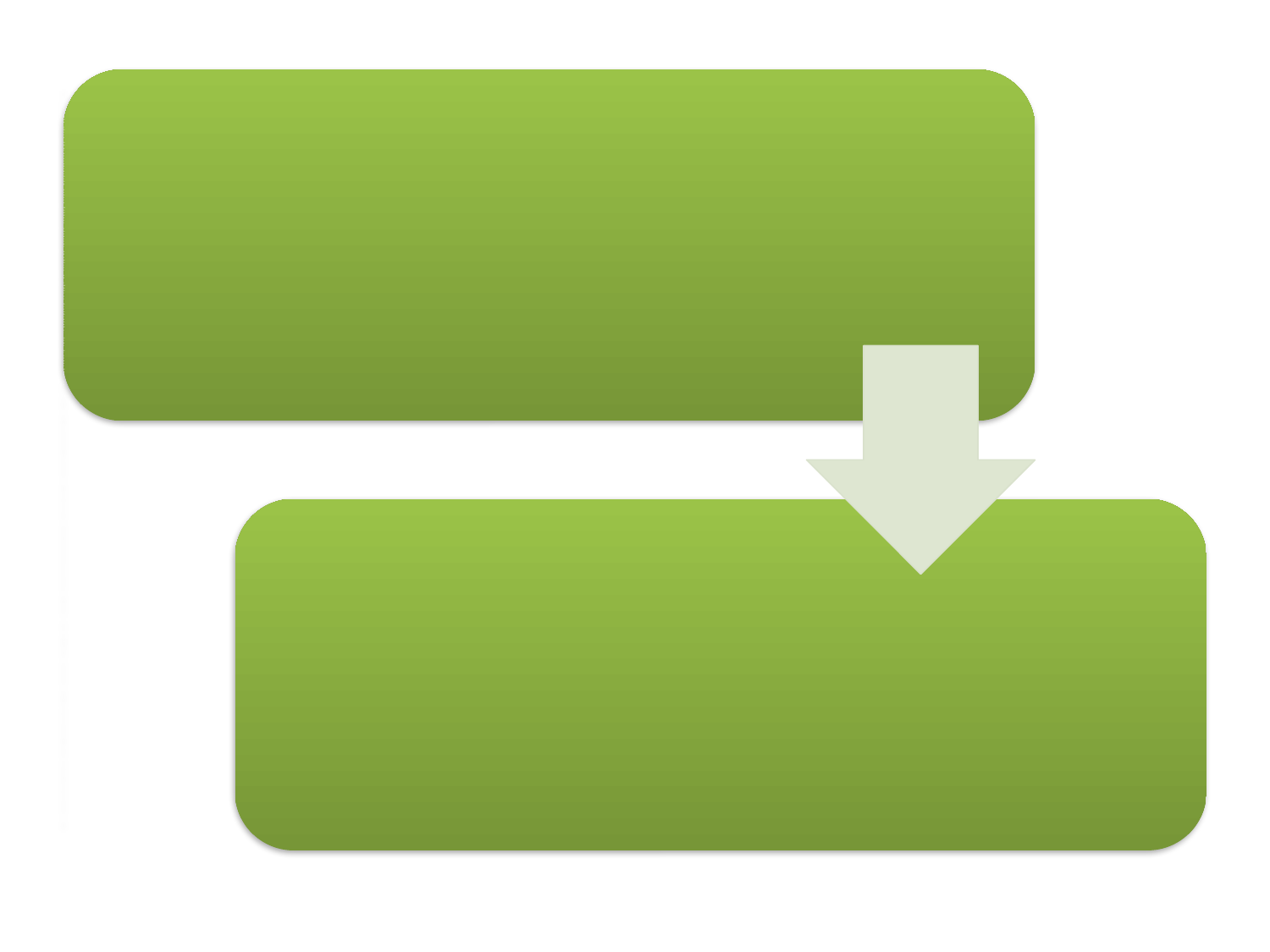

O’z navbatida joriy operatsiyalarning asosiy moddasi tovarlar eksporti va importi hisoblanadi, ular o’rtasidagi farq tashqi savdo balansining qoldig’i deb yuritiladi. Bizning misolda bu balans salbiydir, ya’ni mamlakat tovarlarni chetga olib chiqishdan ko’ra ko’proq olib keladi (-80).